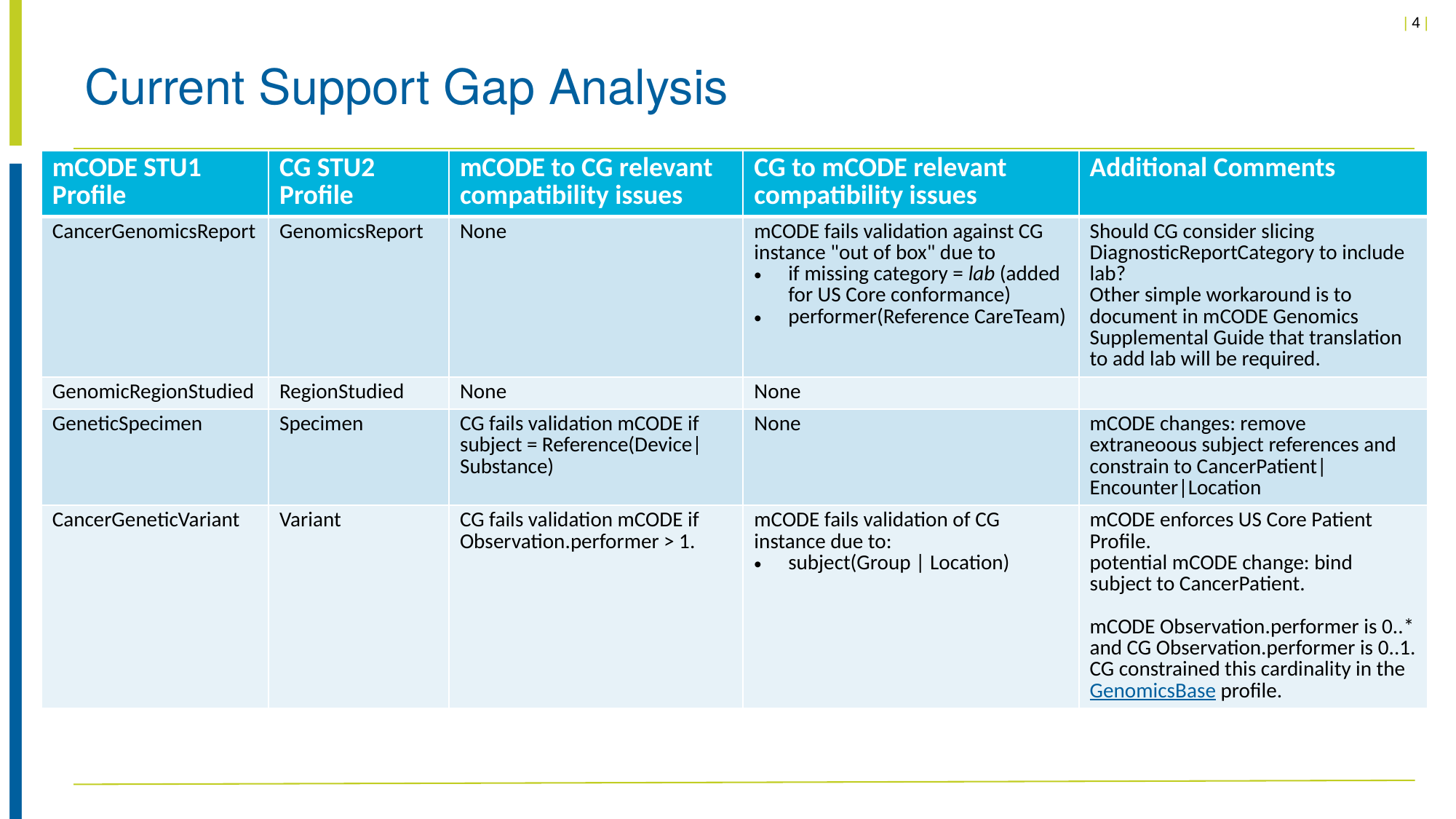

# Current Support Gap Analysis
| mCODE STU1 Profile | CG STU2 Profile | mCODE to CG relevant compatibility issues | CG to mCODE relevant compatibility issues | Additional Comments |
| --- | --- | --- | --- | --- |
| CancerGenomicsReport | GenomicsReport | None | mCODE fails validation against CG instance "out of box" due to if missing category = lab (added for US Core conformance) performer(Reference CareTeam) | Should CG consider slicing DiagnosticReportCategory to include lab? Other simple workaround is to document in mCODE Genomics Supplemental Guide that translation to add lab will be required. |
| GenomicRegionStudied | RegionStudied | None | None |  |
| GeneticSpecimen | Specimen | CG fails validation mCODE if subject = Reference(Device|Substance) | None | mCODE changes: remove extraneoous subject references and constrain to CancerPatient|Encounter|Location |
| CancerGeneticVariant | Variant | CG fails validation mCODE if Observation.performer > 1. | mCODE fails validation of CG instance due to: subject(Group | Location) | mCODE enforces US Core Patient Profile. potential mCODE change: bind subject to CancerPatient. mCODE Observation.performer is 0..\* and CG Observation.performer is 0..1. CG constrained this cardinality in the GenomicsBase profile. |